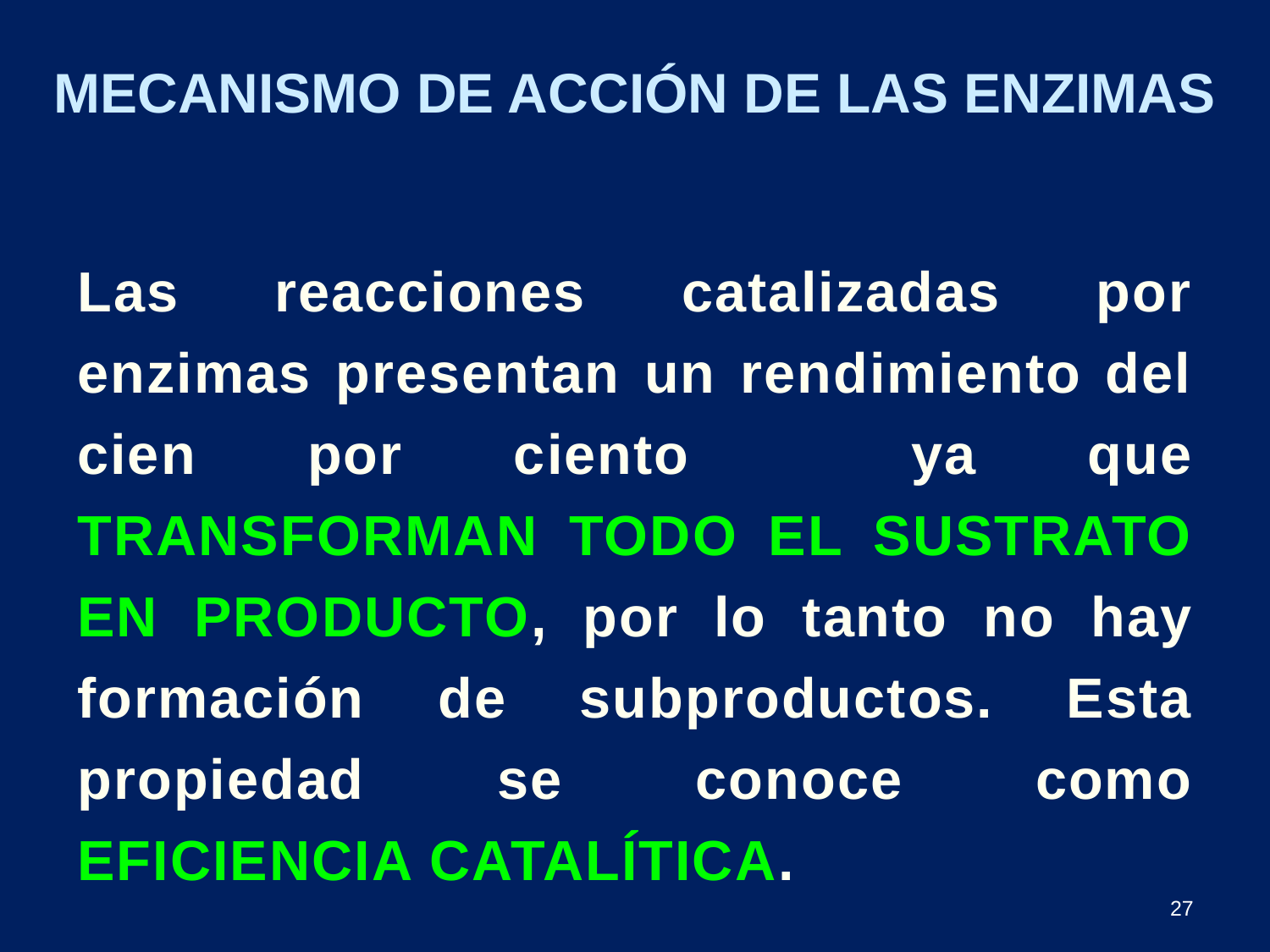

Mecanismo de acción de las Enzimas
Las reacciones catalizadas por enzimas presentan un rendimiento del cien por ciento  ya que transforman todo el sustrato en producto, por lo tanto no hay formación de subproductos. Esta propiedad se conoce como eficiencia catalítica.
27